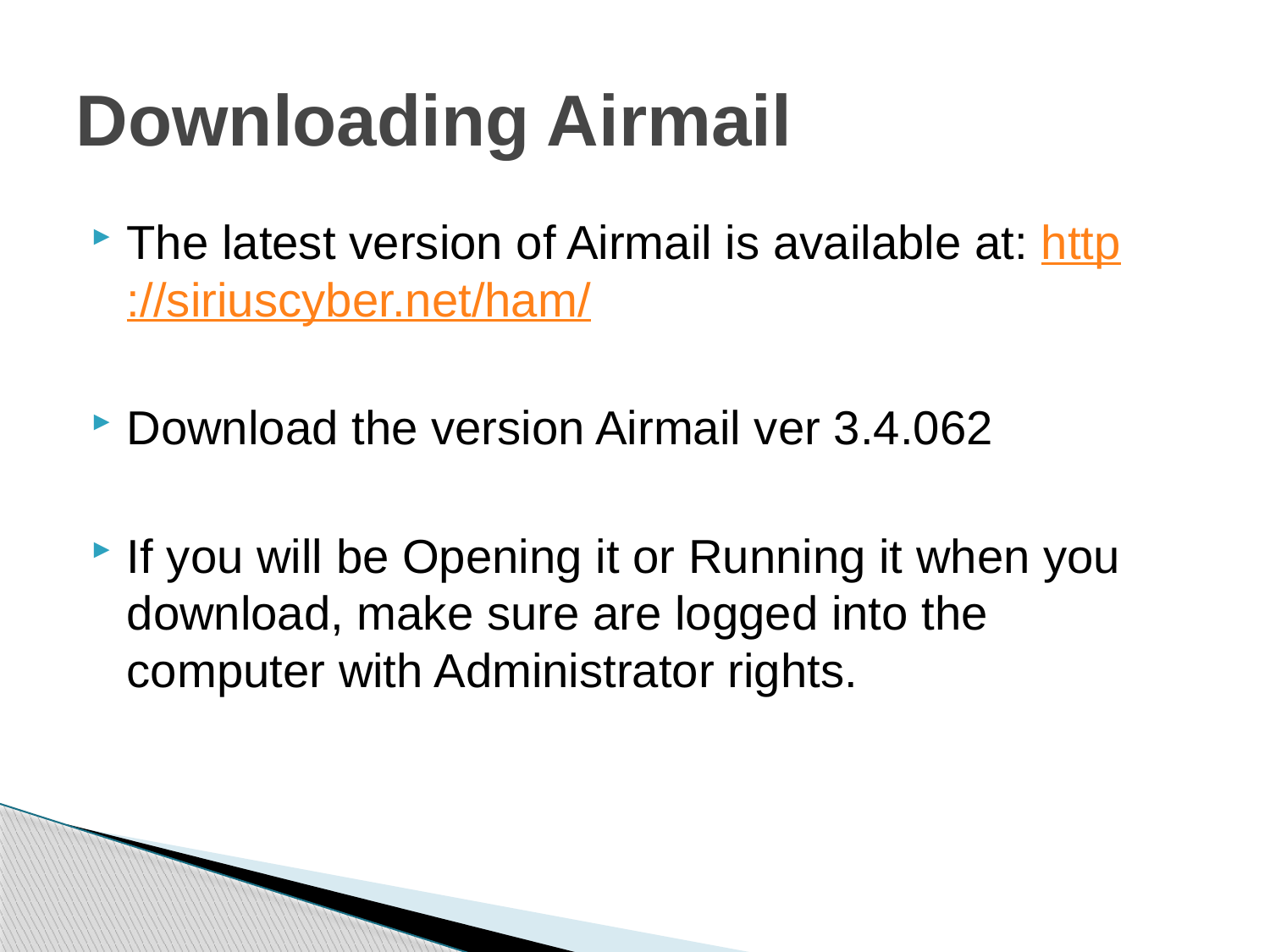

# Downloading Airmail
The latest version of Airmail is available at: http://siriuscyber.net/ham/

Download the version Airmail ver 3.4.062

If you will be Opening it or Running it when you download, make sure are logged into the computer with Administrator rights.